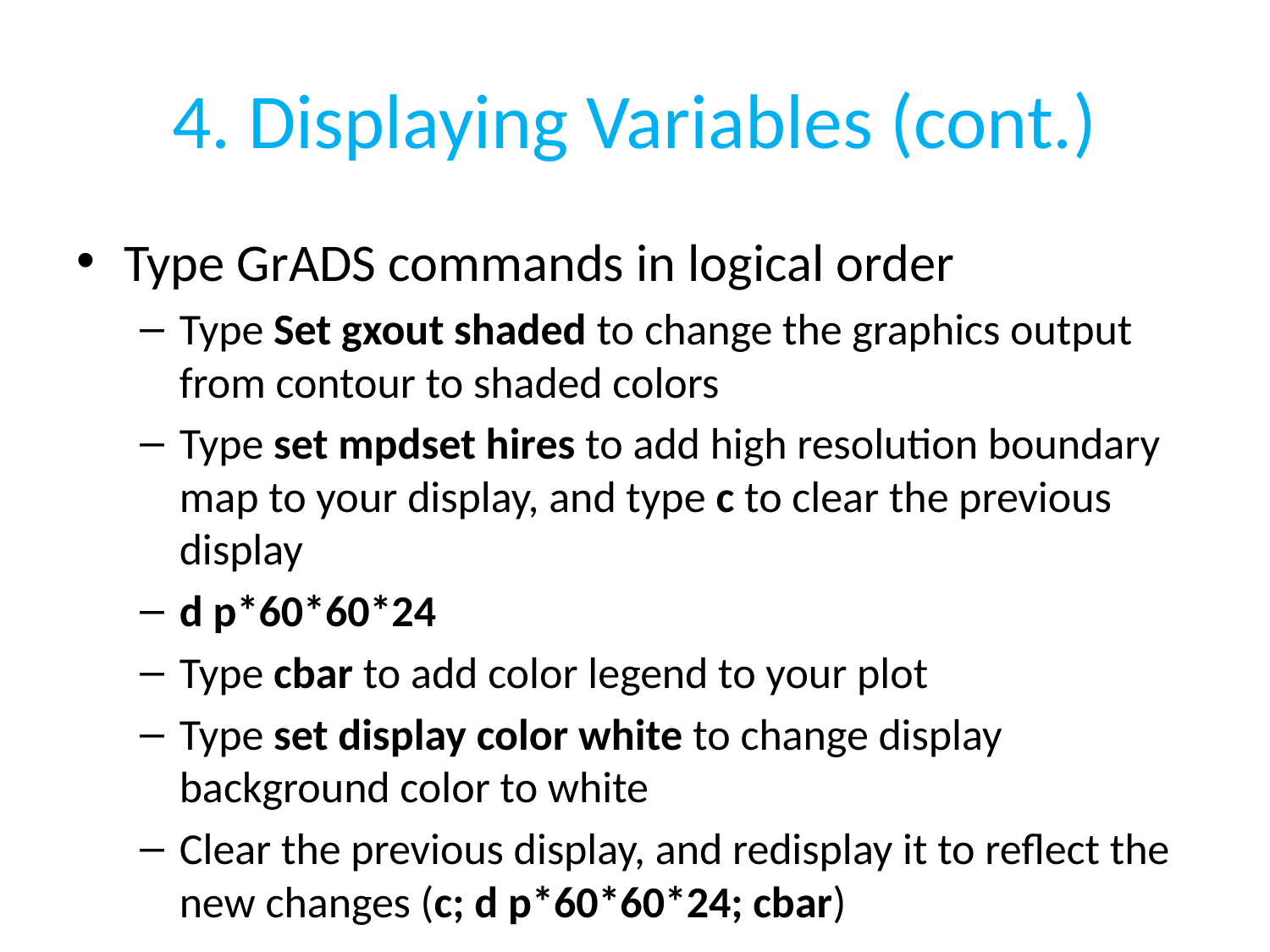

# 4. Displaying Variables (cont.)
Type GrADS commands in logical order
Type Set gxout shaded to change the graphics output from contour to shaded colors
Type set mpdset hires to add high resolution boundary map to your display, and type c to clear the previous display
d p*60*60*24
Type cbar to add color legend to your plot
Type set display color white to change display background color to white
Clear the previous display, and redisplay it to reflect the new changes (c; d p*60*60*24; cbar)